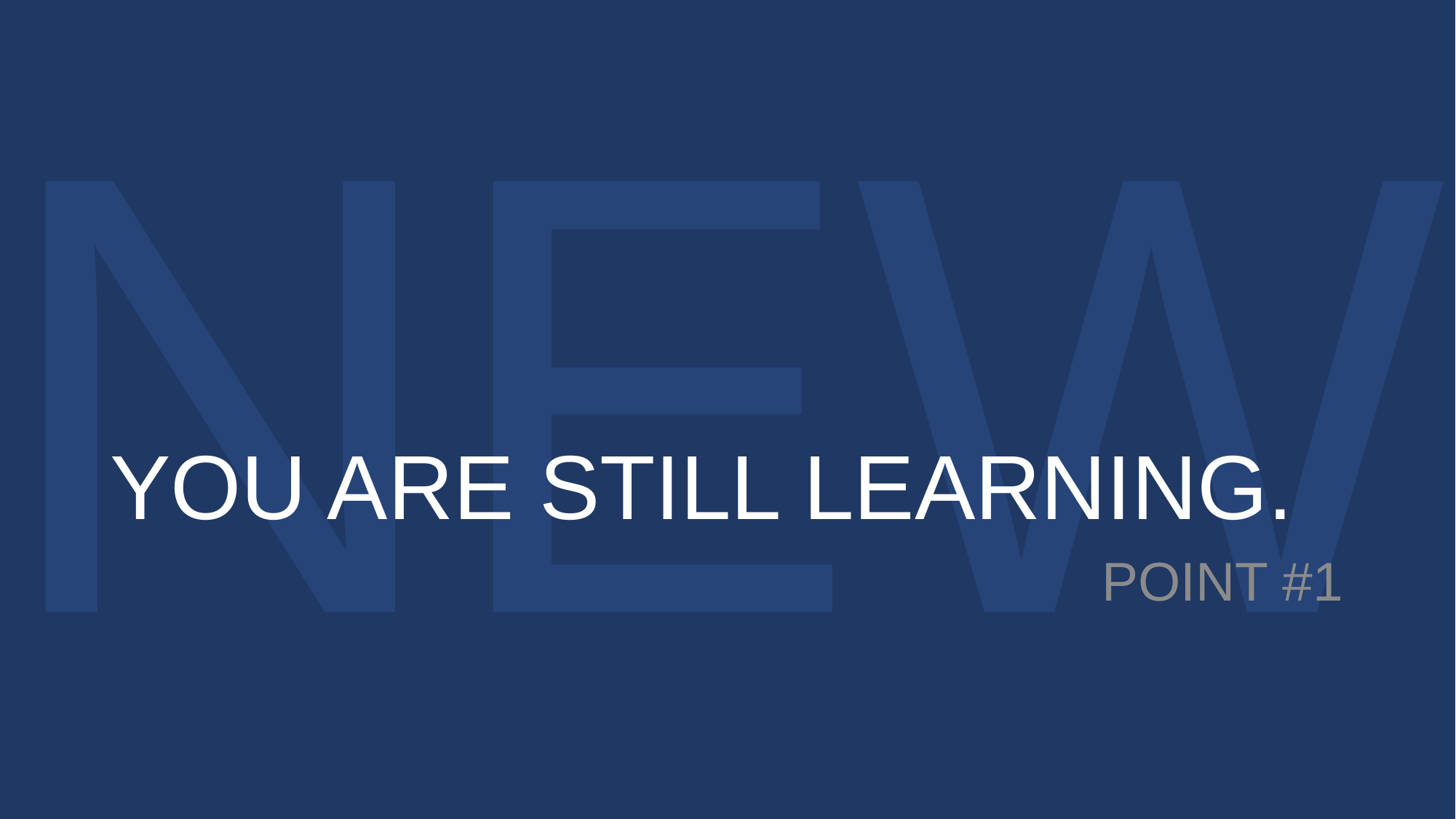

# YOU ARE STILL LEARNING.
POINT #1